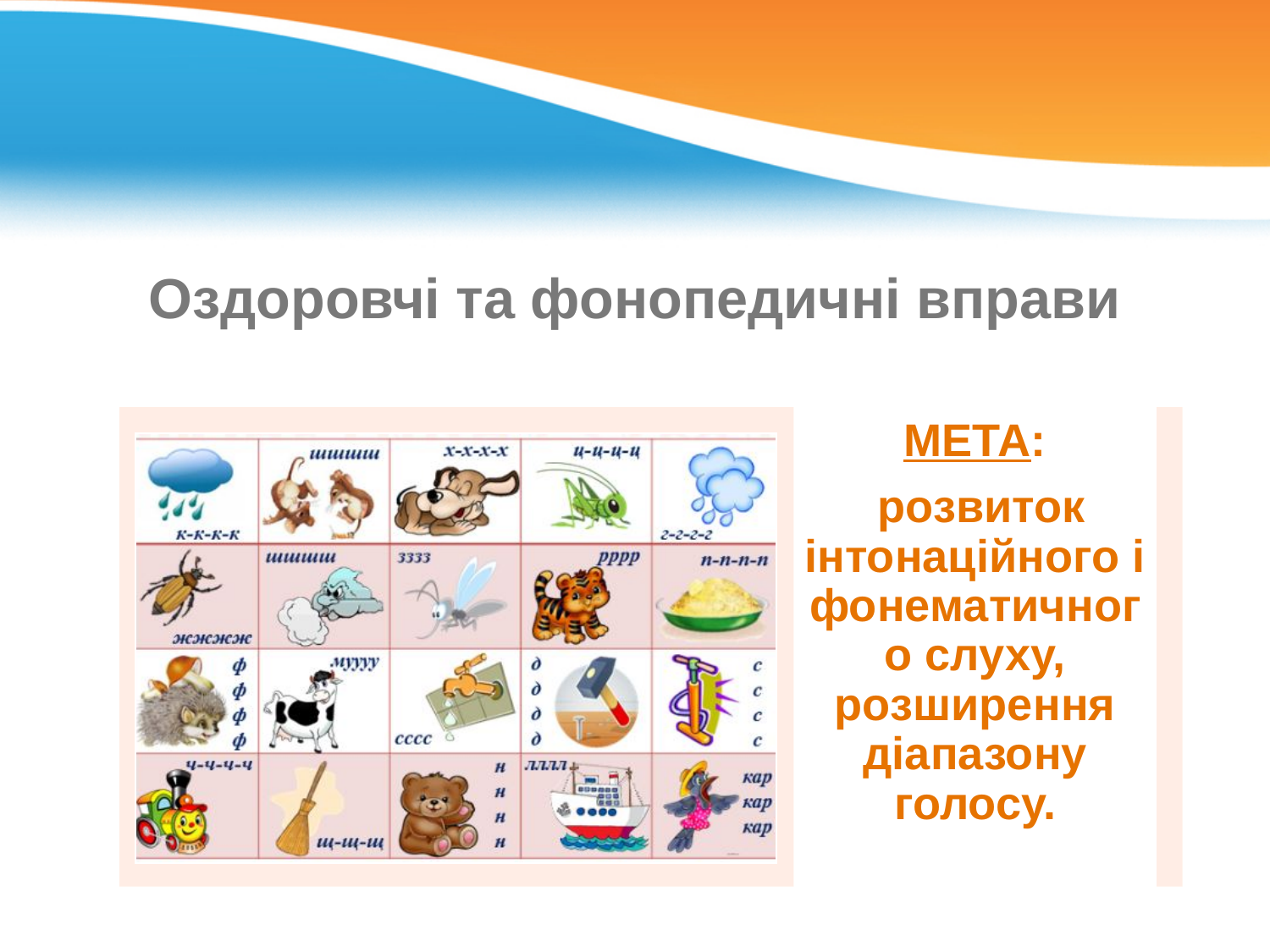

# Оздоровчі та фонопедичні вправи

МЕТА:
 розвиток інтонаційного і фонематичного слуху, розширення діапазону голосу.